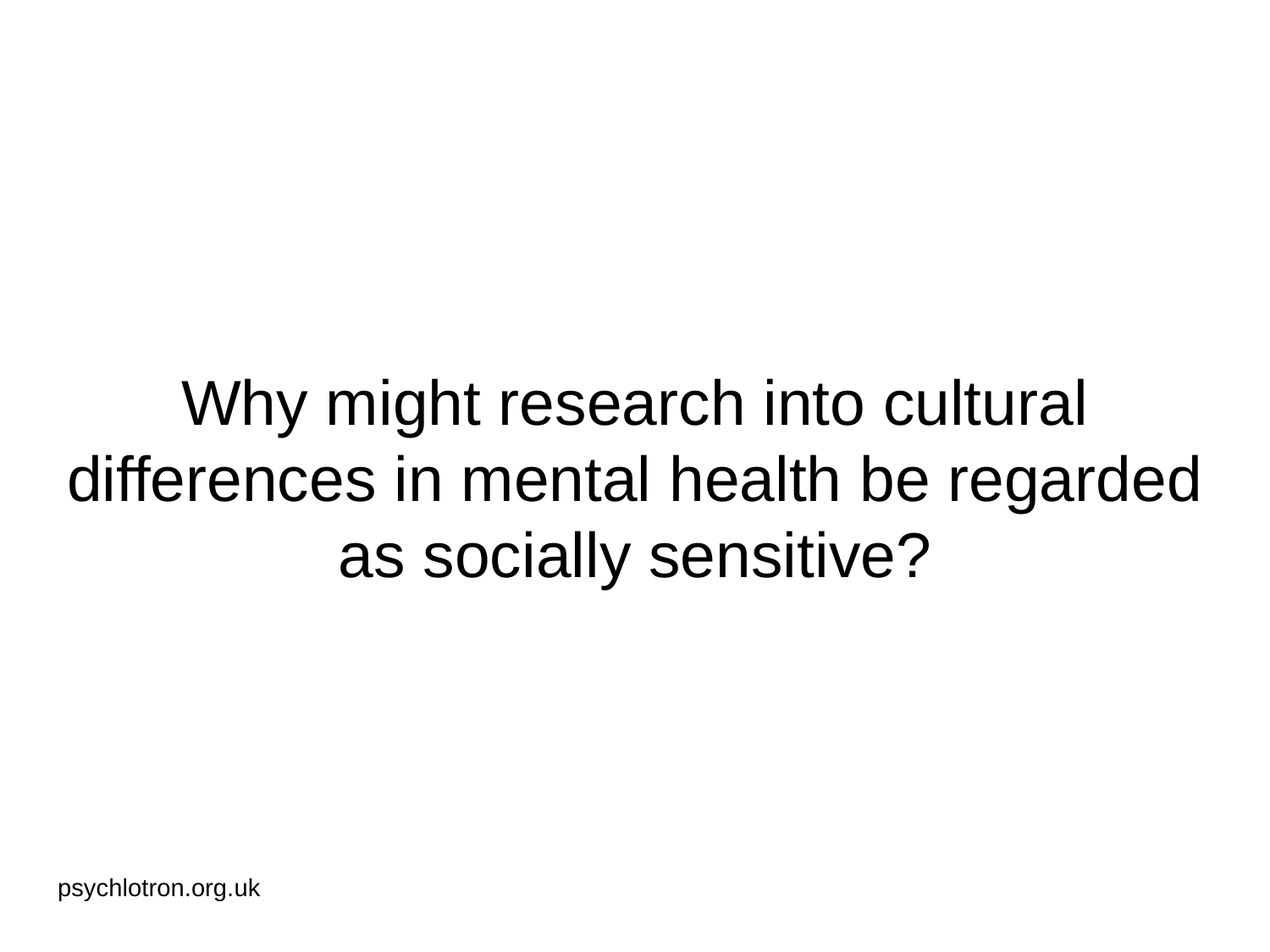

# Why might research into cultural differences in mental health be regarded as socially sensitive?